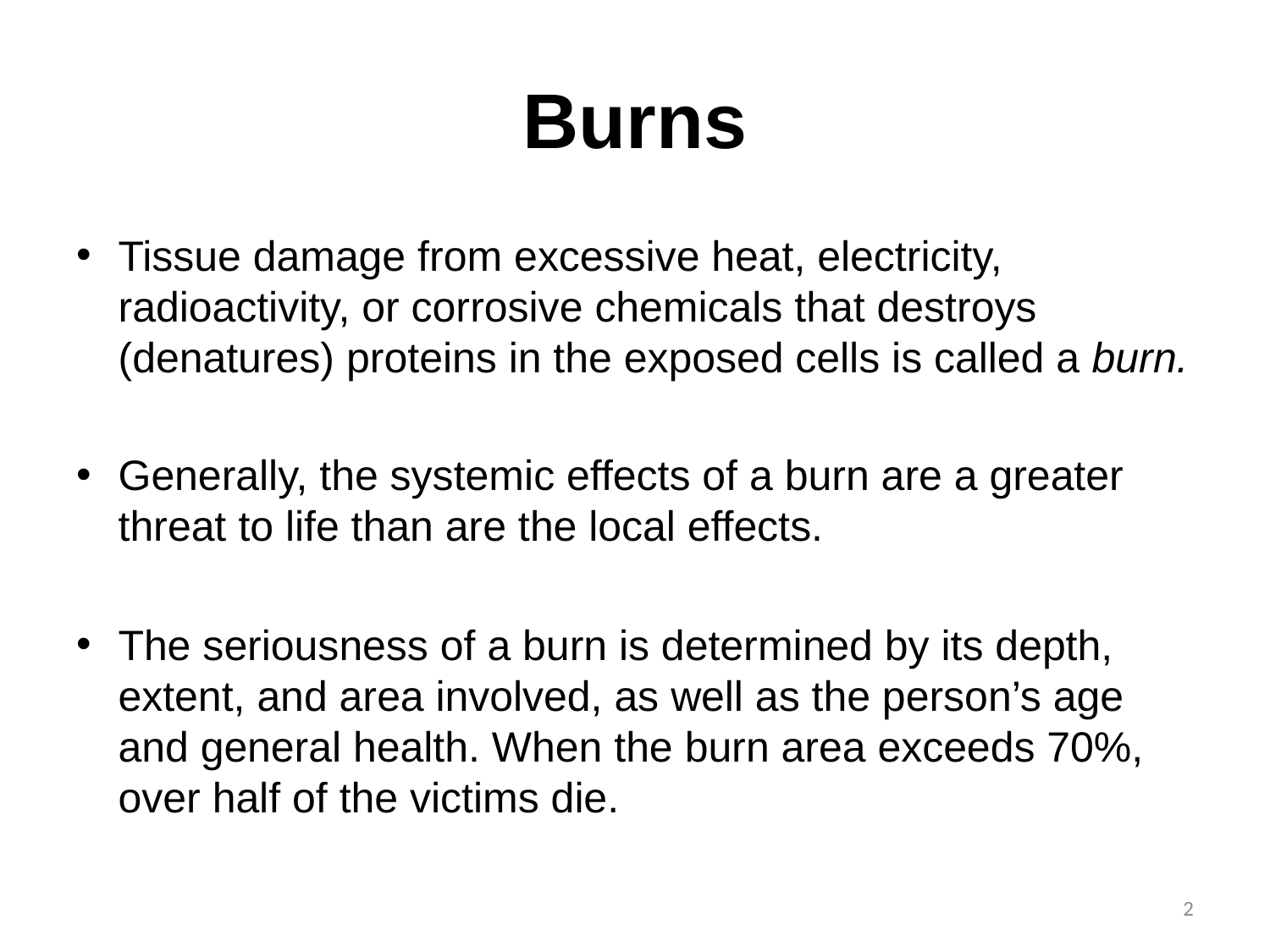

# Burns
Tissue damage from excessive heat, electricity, radioactivity, or corrosive chemicals that destroys (denatures) proteins in the exposed cells is called a burn.

Generally, the systemic effects of a burn are a greater threat to life than are the local effects.

The seriousness of a burn is determined by its depth, extent, and area involved, as well as the person’s age and general health. When the burn area exceeds 70%, over half of the victims die.
2